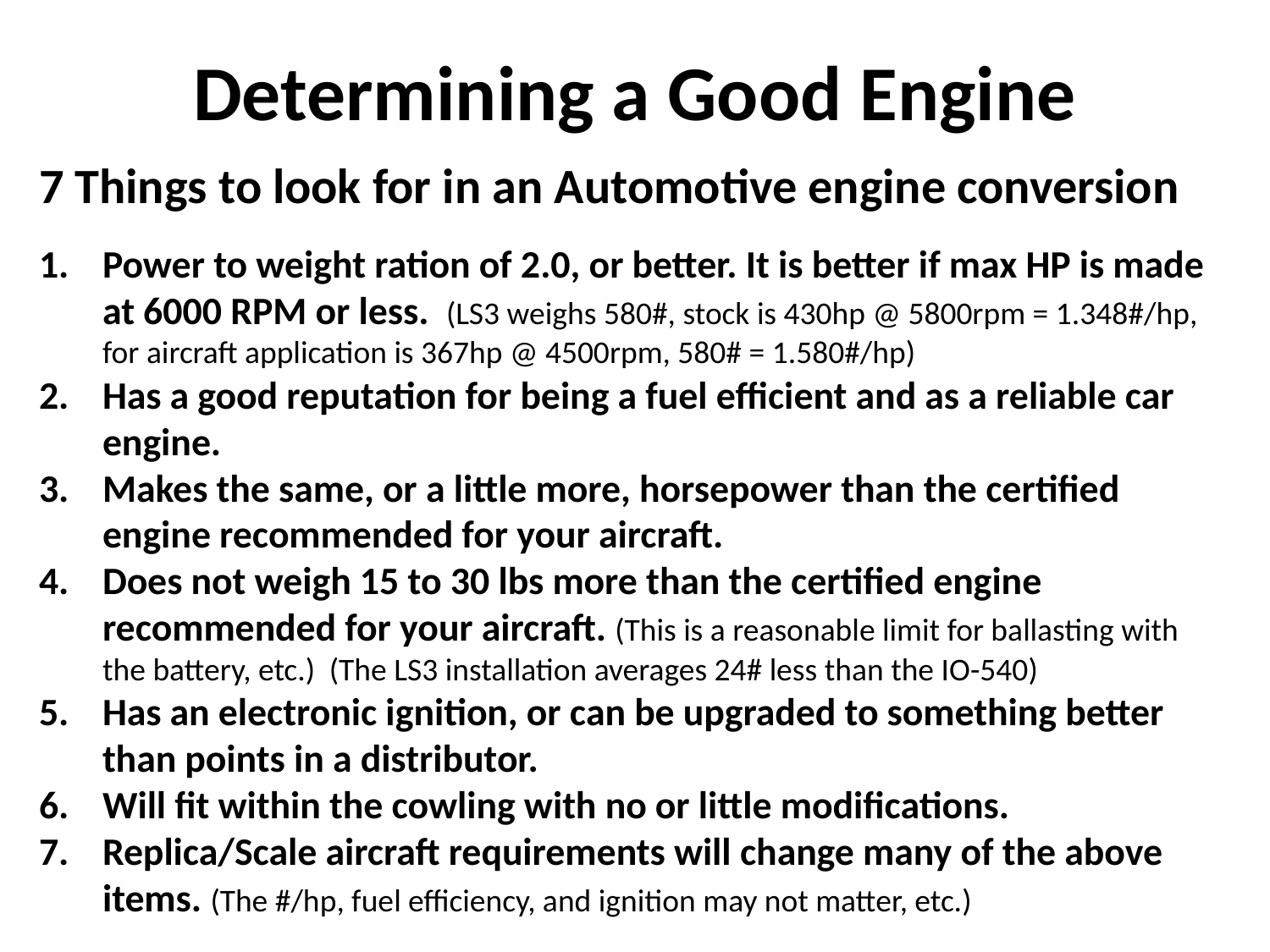

# Determining a Good Engine
7 Things to look for in an Automotive engine conversion

Power to weight ration of 2.0, or better. It is better if max HP is made at 6000 RPM or less.  (LS3 weighs 580#, stock is 430hp @ 5800rpm = 1.348#/hp, for aircraft application is 367hp @ 4500rpm, 580# = 1.580#/hp)
Has a good reputation for being a fuel efficient and as a reliable car engine.
Makes the same, or a little more, horsepower than the certified engine recommended for your aircraft.
Does not weigh 15 to 30 lbs more than the certified engine recommended for your aircraft. (This is a reasonable limit for ballasting with the battery, etc.)  (The LS3 installation averages 24# less than the IO-540)
Has an electronic ignition, or can be upgraded to something better than points in a distributor.
Will fit within the cowling with no or little modifications.
Replica/Scale aircraft requirements will change many of the above items. (The #/hp, fuel efficiency, and ignition may not matter, etc.)